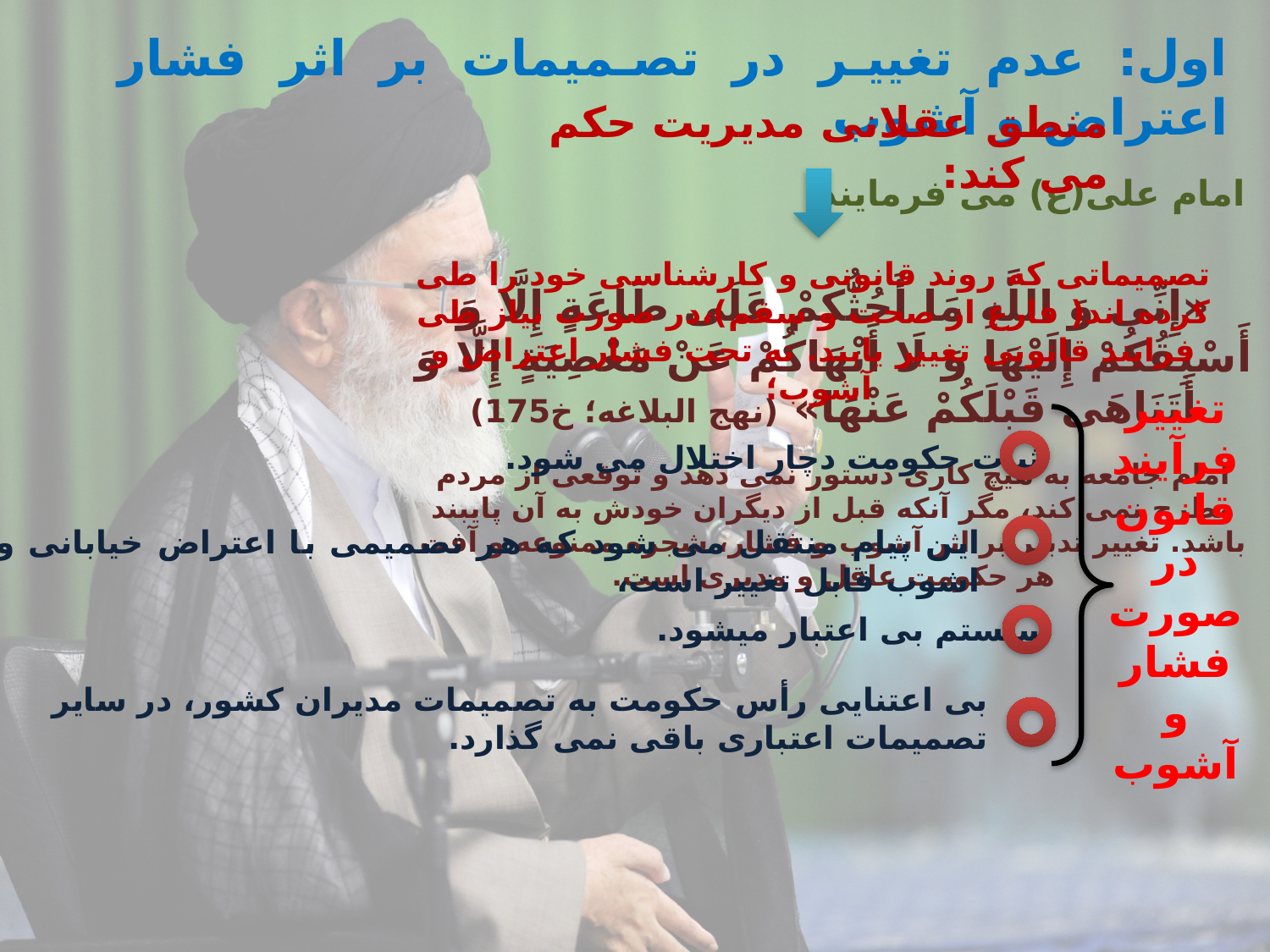

اول: عدم تغییر در تصمیمات بر اثر فشار اعتراض و آشوب
منطق عقلانی مدیریت حکم می کند:

 امام علی(ع) می فرمایند:

«إِنِّی وَ اللَّهِ مَا أَحُثُّکُمْ عَلَى طَاعَةٍ إِلَّا وَ أَسْبِقُکُمْ إِلَیْهَا وَ لَا أَنْهَاکُمْ عَنْ مَعْصِیَةٍ إِلَّا وَ أَتَنَاهَى قَبْلَکُمْ عَنْهَا» (نهج البلاغه؛ خ175)

امام جامعه به هیچ کاری دستور نمی دهد و توقعی از مردم مطرح نمی کند، مگر آنکه قبل از دیگران خودش به آن پایبند باشد. تغییر تدبیر بر اثر آشوب و فشار، شجره ممنوعه و آفت هر حکومت عاقل و مدبری است.
تصمیماتی که روند قانونی و کارشناسی خود را طی کرده اند( فارغ از صحت و سقم)،در صورت نیاز طی فرایند قانونی تغییر یابند. نه تحت فشار اعتراض و آشوب؛

ثبات حکومت دچار اختلال می شود.
تغییر فرآیند قانون در صورت فشار و آشوب
این پیام منتقل می شود که هر تصمیمی با اعتراض خیابانی و اشوب قابل تغییر است،

سیستم بی اعتبار میشود.

بی اعتنایی رأس حکومت به تصمیمات مدیران کشور، در سایر تصمیمات اعتباری باقی نمی گذارد.